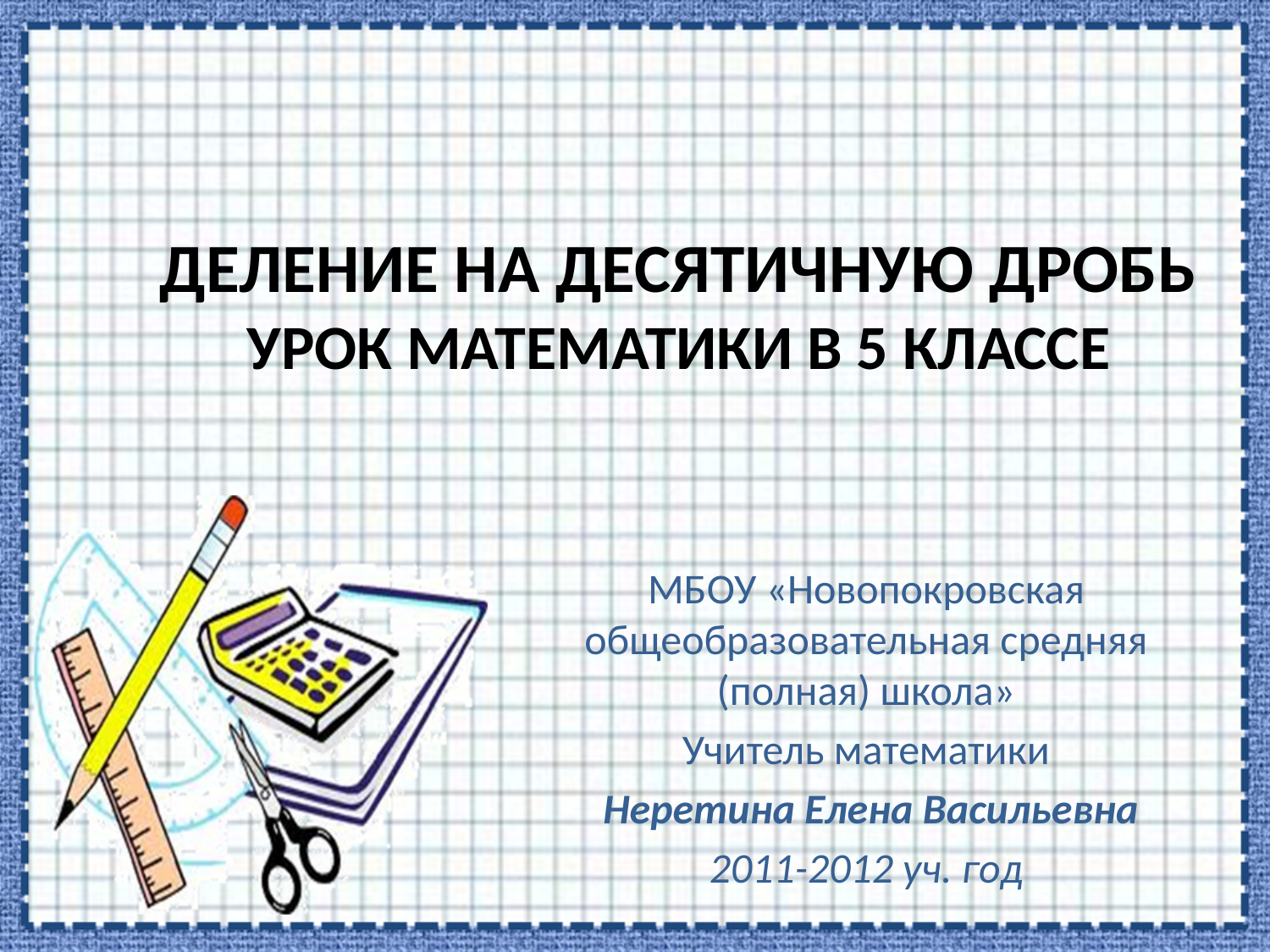

# Деление на десятичную дробь Урок математики в 5 классе
МБОУ «Новопокровская общеобразовательная средняя (полная) школа»
Учитель математики
 Неретина Елена Васильевна
2011-2012 уч. год